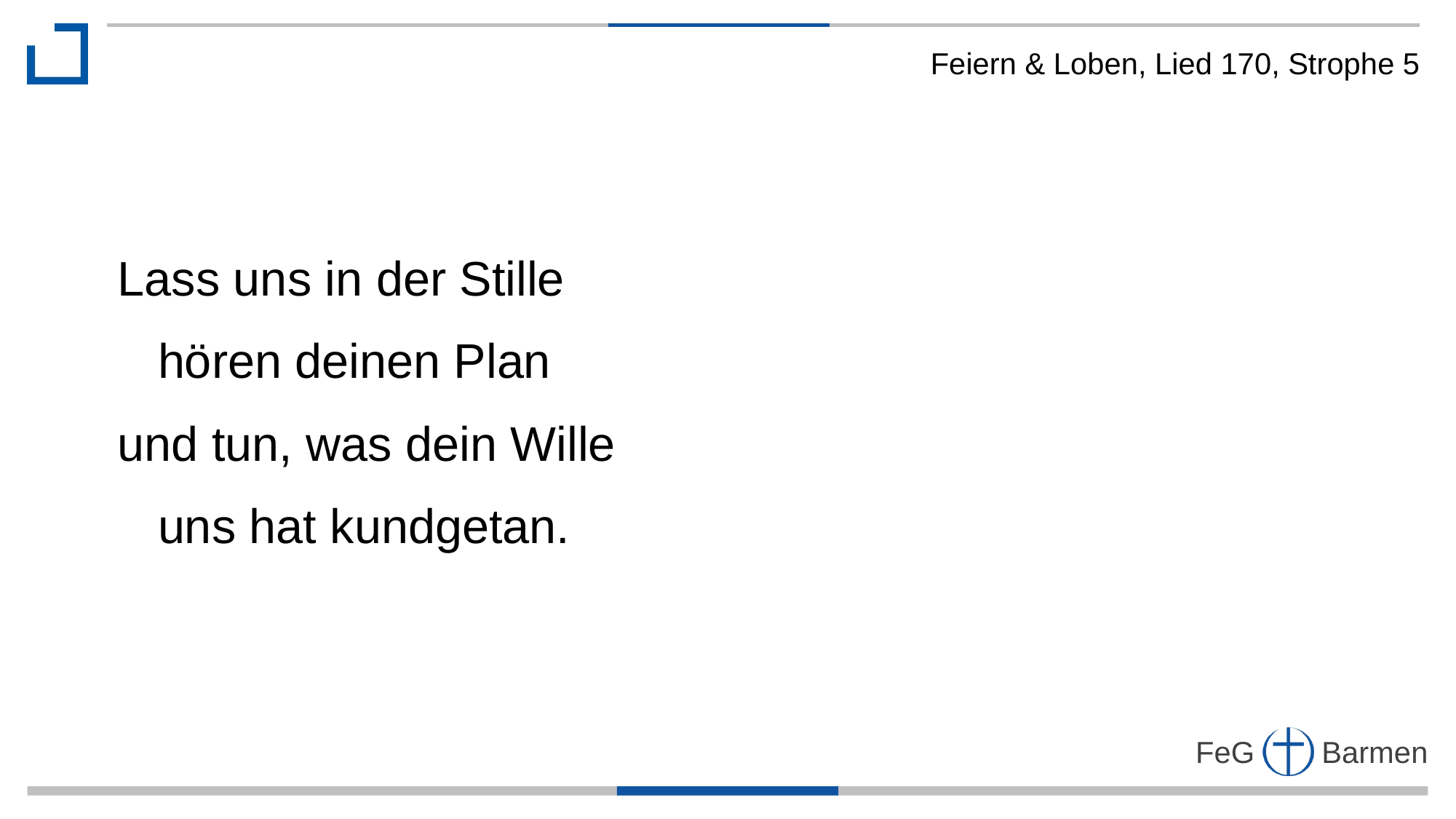

Feiern & Loben, Lied 170, Strophe 5
Lass uns in der Stille
   hören deinen Plan
und tun, was dein Wille
   uns hat kundgetan.